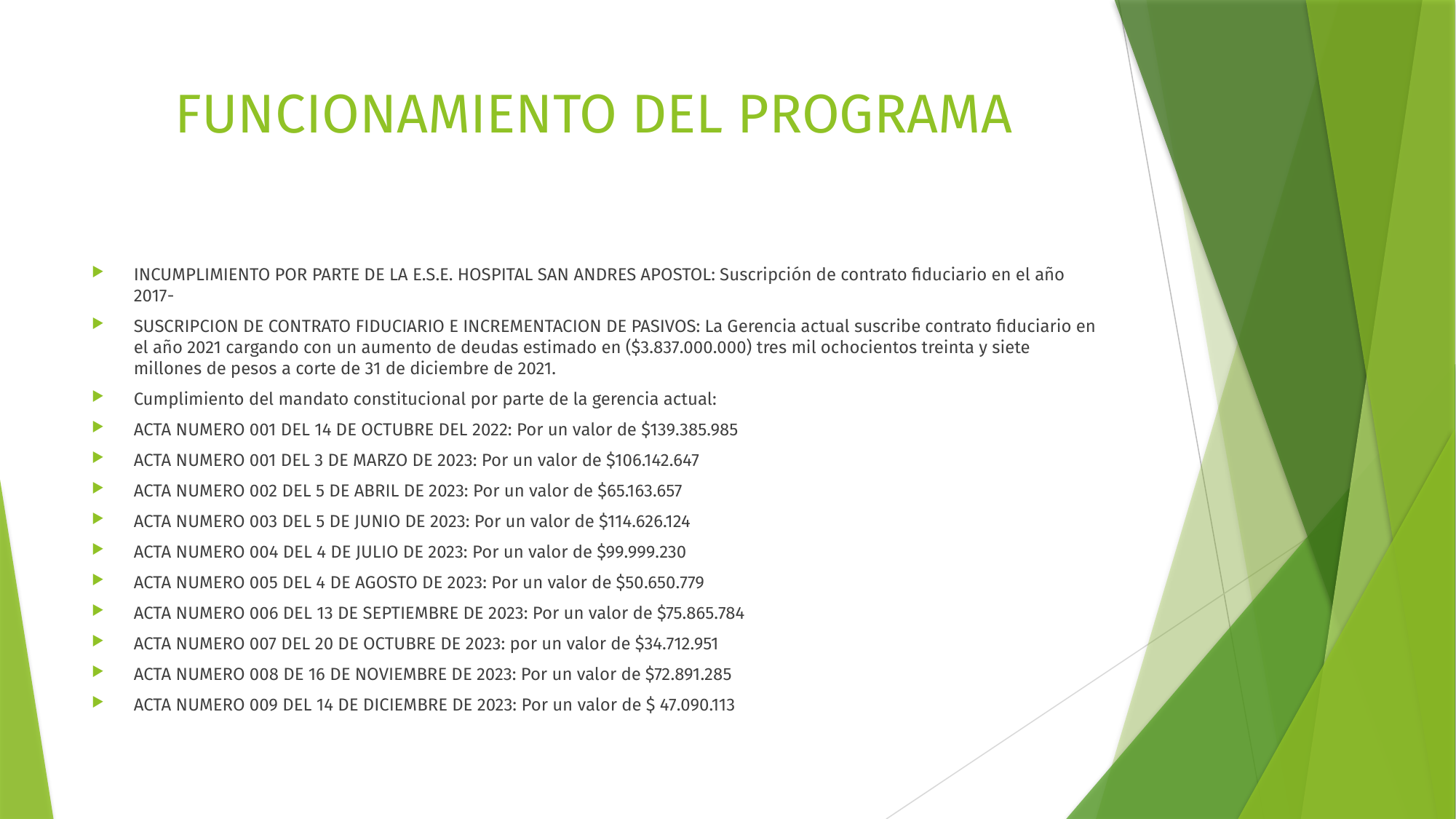

# FUNCIONAMIENTO DEL PROGRAMA
INCUMPLIMIENTO POR PARTE DE LA E.S.E. HOSPITAL SAN ANDRES APOSTOL: Suscripción de contrato fiduciario en el año 2017-
SUSCRIPCION DE CONTRATO FIDUCIARIO E INCREMENTACION DE PASIVOS: La Gerencia actual suscribe contrato fiduciario en el año 2021 cargando con un aumento de deudas estimado en ($3.837.000.000) tres mil ochocientos treinta y siete millones de pesos a corte de 31 de diciembre de 2021.
Cumplimiento del mandato constitucional por parte de la gerencia actual:
ACTA NUMERO 001 DEL 14 DE OCTUBRE DEL 2022: Por un valor de $139.385.985
ACTA NUMERO 001 DEL 3 DE MARZO DE 2023: Por un valor de $106.142.647
ACTA NUMERO 002 DEL 5 DE ABRIL DE 2023: Por un valor de $65.163.657
ACTA NUMERO 003 DEL 5 DE JUNIO DE 2023: Por un valor de $114.626.124
ACTA NUMERO 004 DEL 4 DE JULIO DE 2023: Por un valor de $99.999.230
ACTA NUMERO 005 DEL 4 DE AGOSTO DE 2023: Por un valor de $50.650.779
ACTA NUMERO 006 DEL 13 DE SEPTIEMBRE DE 2023: Por un valor de $75.865.784
ACTA NUMERO 007 DEL 20 DE OCTUBRE DE 2023: por un valor de $34.712.951
ACTA NUMERO 008 DE 16 DE NOVIEMBRE DE 2023: Por un valor de $72.891.285
ACTA NUMERO 009 DEL 14 DE DICIEMBRE DE 2023: Por un valor de $ 47.090.113